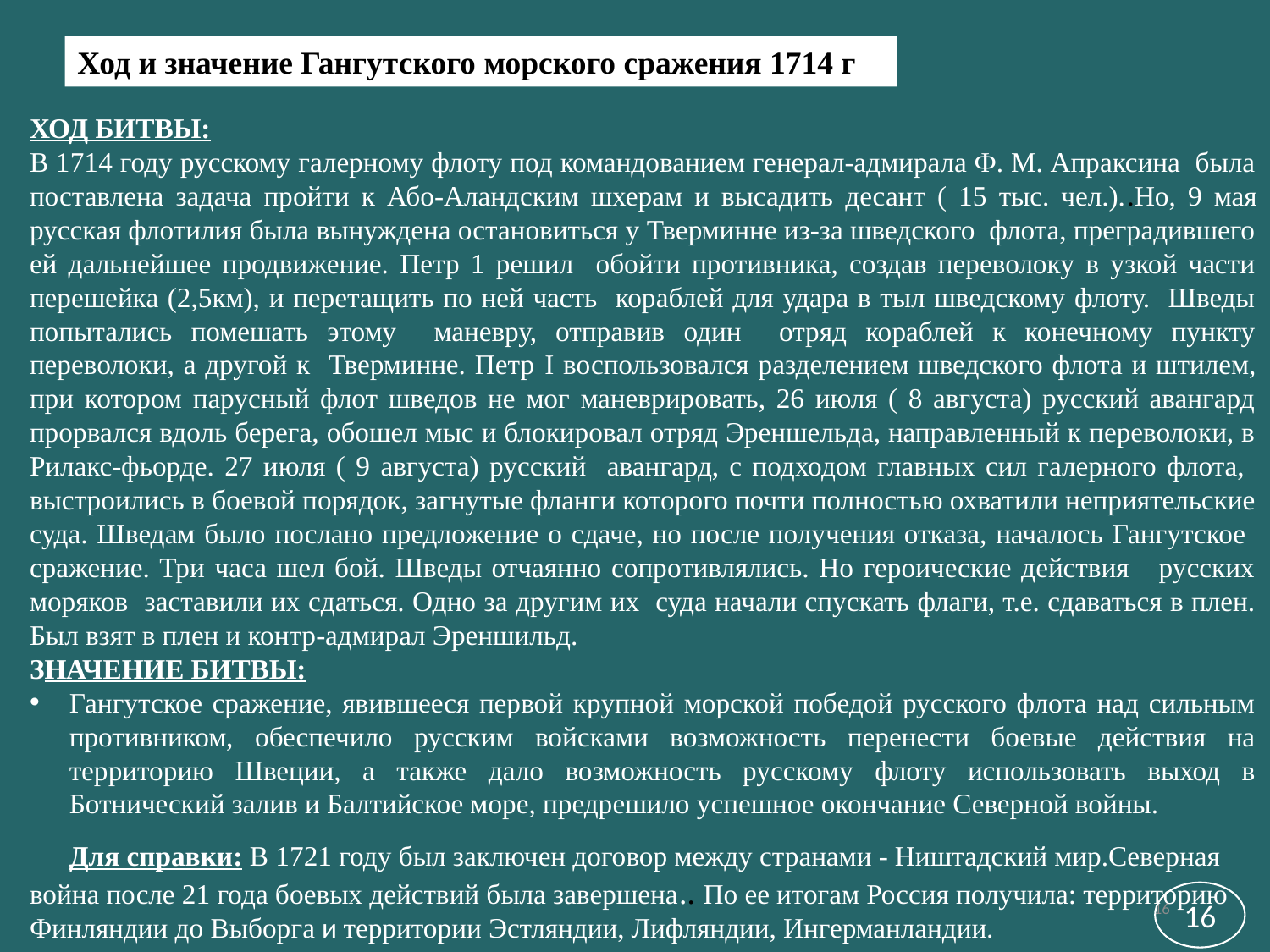

Ход и значение Гангутского морского сражения 1714 г
ХОД БИТВЫ:
В 1714 году русскому галерному флоту под командованием генерал-адмирала Ф. М. Апраксина  была поставлена задача пройти к Або-Аландским шхерам и высадить десант ( 15 тыс. чел.)..Но, 9 мая русская флотилия была вынуждена остановиться у Тверминне из-за шведского  флота, преградившего ей дальнейшее продвижение. Петр 1 решил  обойти противника, создав переволоку в узкой части перешейка (2,5км), и перетащить по ней часть  кораблей для удара в тыл шведскому флоту.  Шведы попытались помешать этому  маневру, отправив один  отряд кораблей к конечному пункту переволоки, а другой к  Тверминне. Петр I воспользовался разделением шведского флота и штилем, при котором парусный флот шведов не мог маневрировать, 26 июля ( 8 августа) русский авангард прорвался вдоль берега, обошел мыс и блокировал отряд Эреншельда, направленный к переволоки, в Рилакс-фьорде. 27 июля ( 9 августа) русский  авангард, с подходом главных сил галерного флота,  выстроились в боевой порядок, загнутые фланги которого почти полностью охватили неприятельские суда. Шведам было послано предложение о сдаче, но после получения отказа, началось Гангутское  сражение. Три часа шел бой. Шведы отчаянно сопротивлялись. Но героические действия   русских моряков  заставили их сдаться. Одно за другим их  суда начали спускать флаги, т.е. сдаваться в плен. Был взят в плен и контр-адмирал Эреншильд.
ЗНАЧЕНИЕ БИТВЫ:
Гангутское сражение, явившееся первой крупной морской победой русского флота над сильным противником, обеспечило русским войсками возможность перенести боевые действия на территорию Швеции, а также дало возможность русскому флоту использовать выход в Ботнический залив и Балтийское море, предрешило успешное окончание Северной войны.

Для справки: В 1721 году был заключен договор между странами - Ништадский мир.Северная война после 21 года боевых действий была завершена.. По ее итогам Россия получила: территорию Финляндии до Выборга и территории Эстляндии, Лифляндии, Ингерманландии.

:
16
16